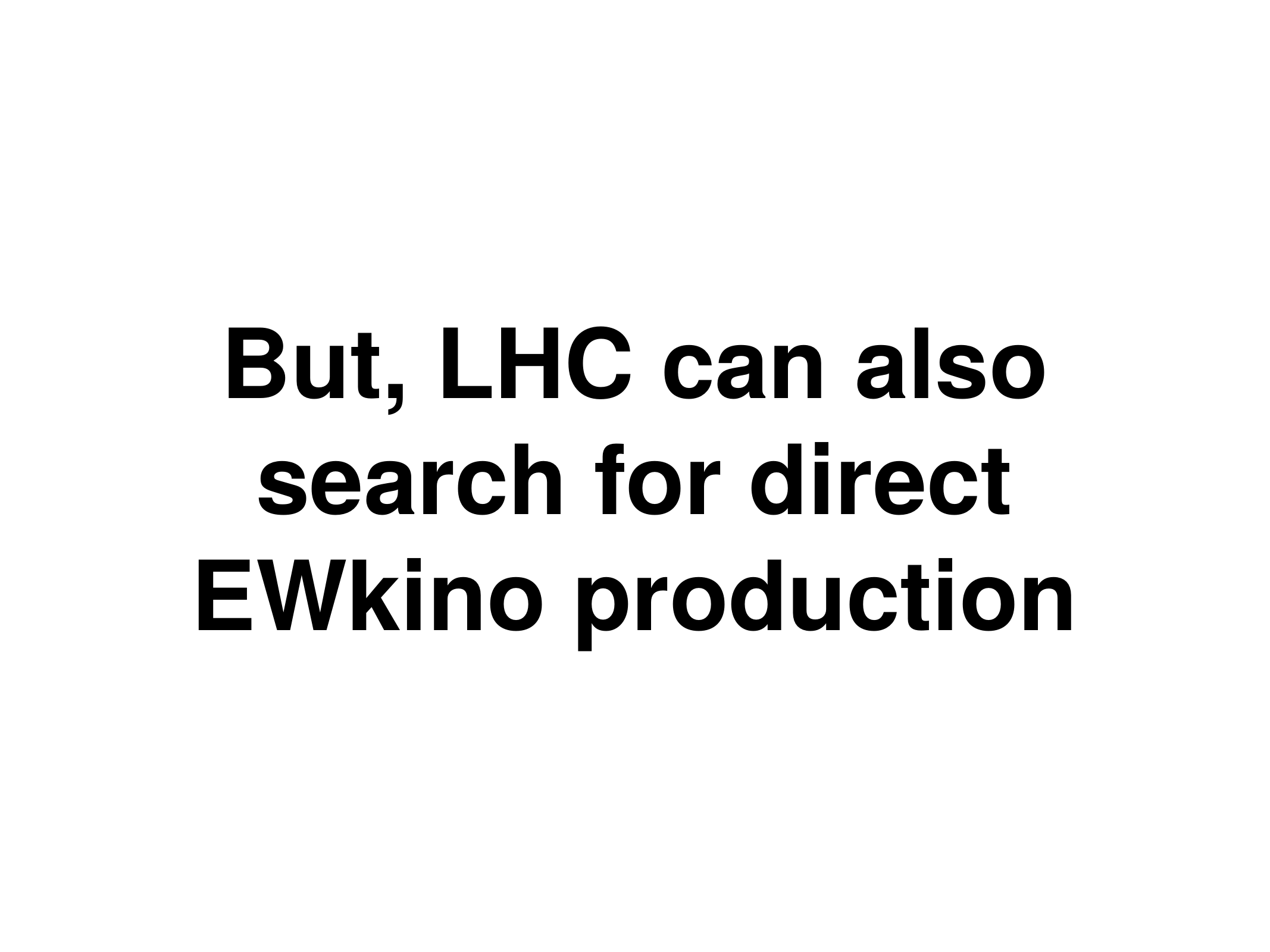

# But, LHC can also search for direct EWkino production
68